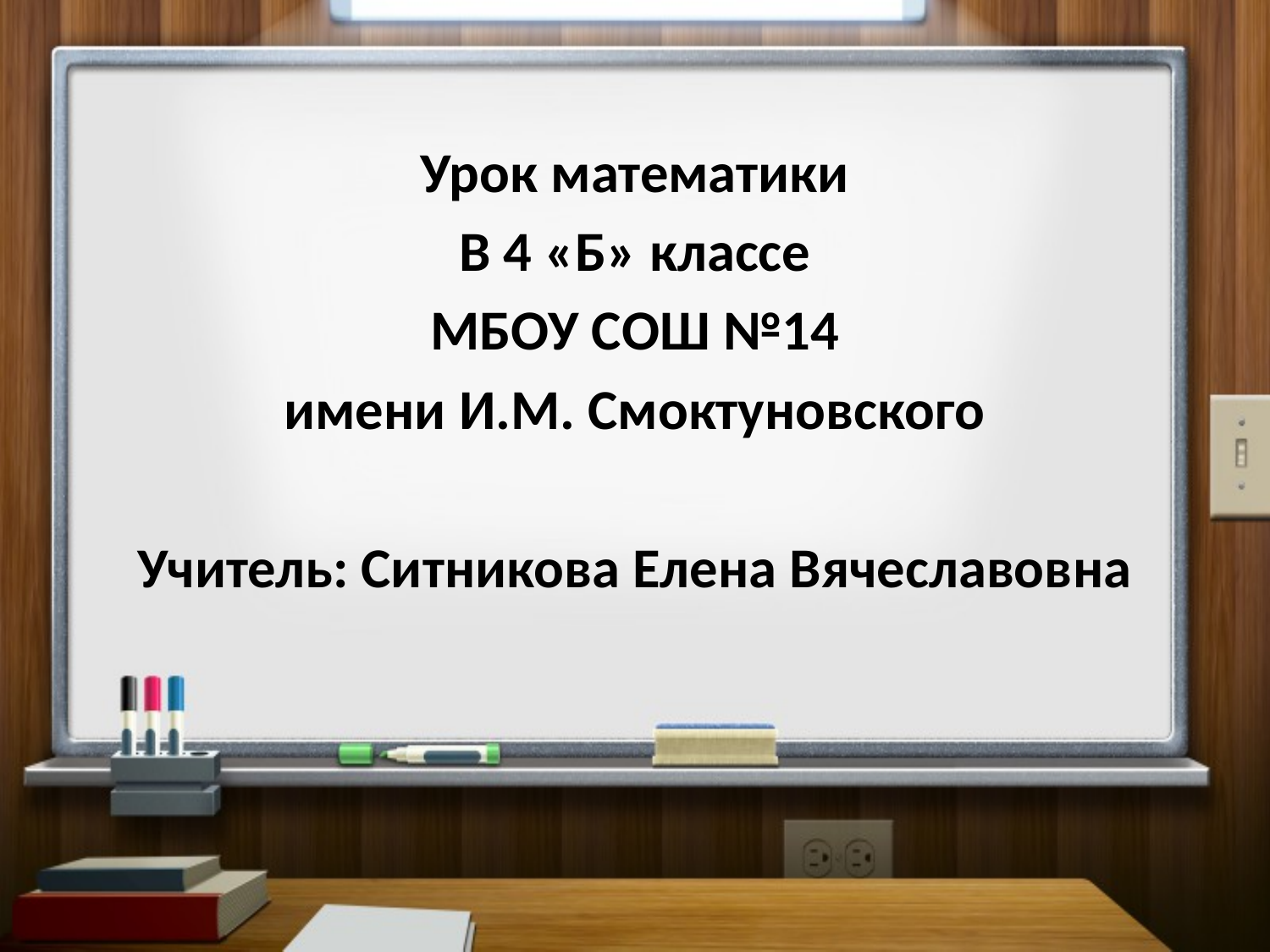

Урок математики
В 4 «Б» классе
МБОУ СОШ №14
имени И.М. Смоктуновского

Учитель: Ситникова Елена Вячеславовна